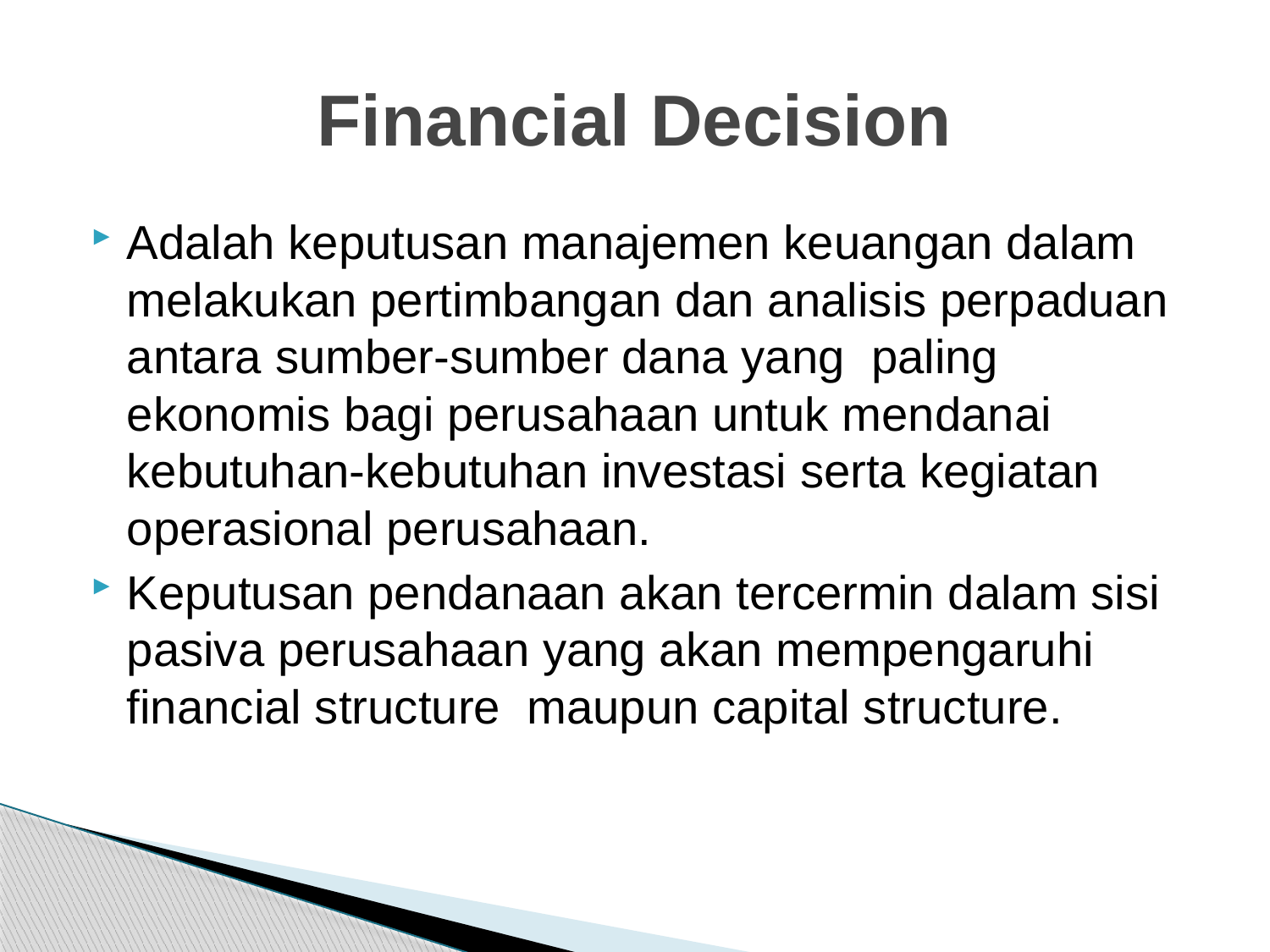

# Financial Decision
Adalah keputusan manajemen keuangan dalam melakukan pertimbangan dan analisis perpaduan antara sumber-sumber dana yang  paling ekonomis bagi perusahaan untuk mendanai kebutuhan-kebutuhan investasi serta kegiatan operasional perusahaan.
Keputusan pendanaan akan tercermin dalam sisi pasiva perusahaan yang akan mempengaruhi financial structure  maupun capital structure.